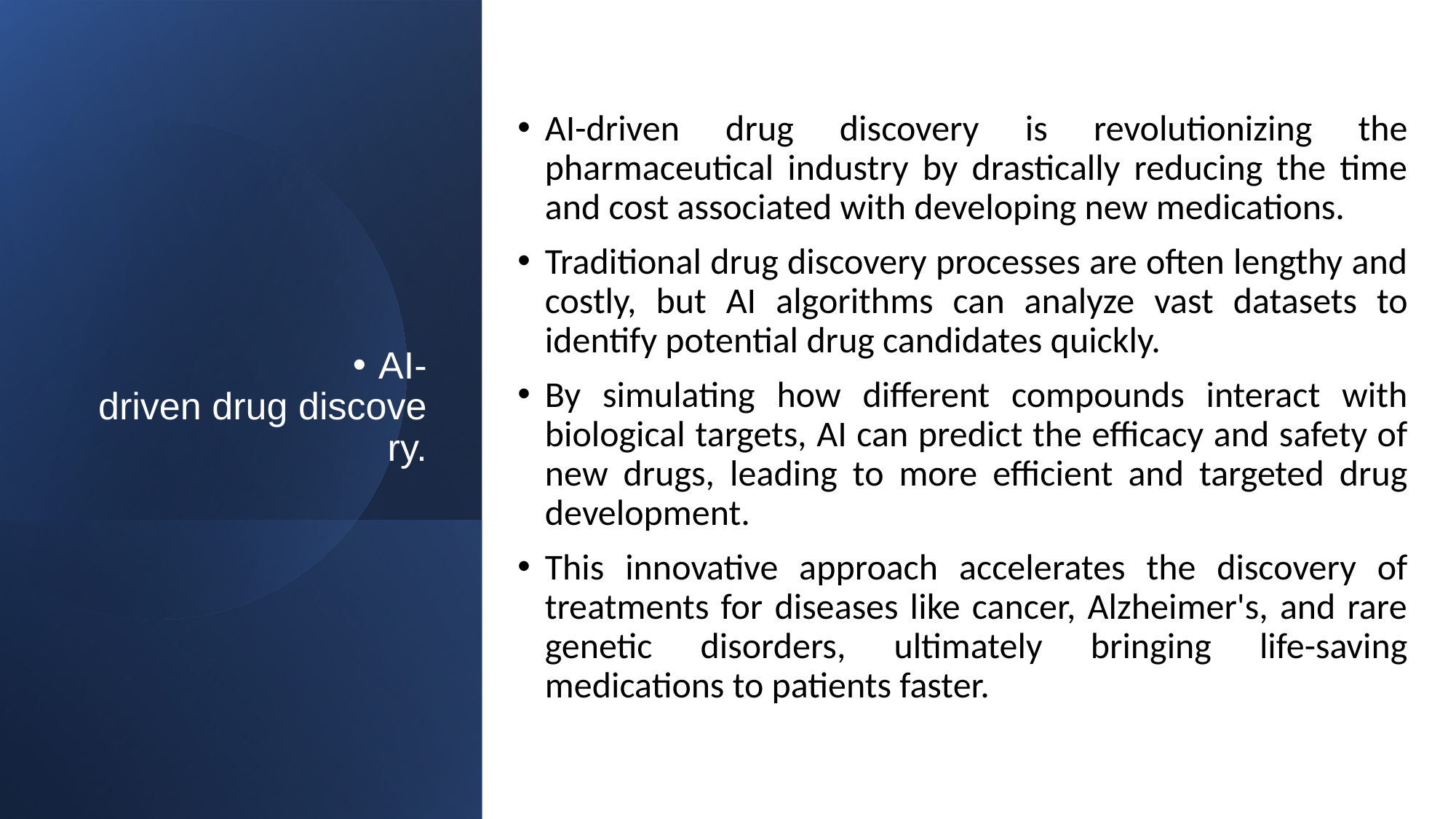

AI-driven drug discovery is revolutionizing the pharmaceutical industry by drastically reducing the time and cost associated with developing new medications.
Traditional drug discovery processes are often lengthy and costly, but AI algorithms can analyze vast datasets to identify potential drug candidates quickly.
By simulating how different compounds interact with biological targets, AI can predict the efficacy and safety of new drugs, leading to more efficient and targeted drug development.
This innovative approach accelerates the discovery of treatments for diseases like cancer, Alzheimer's, and rare genetic disorders, ultimately bringing life-saving medications to patients faster.
# AI-driven drug discovery.